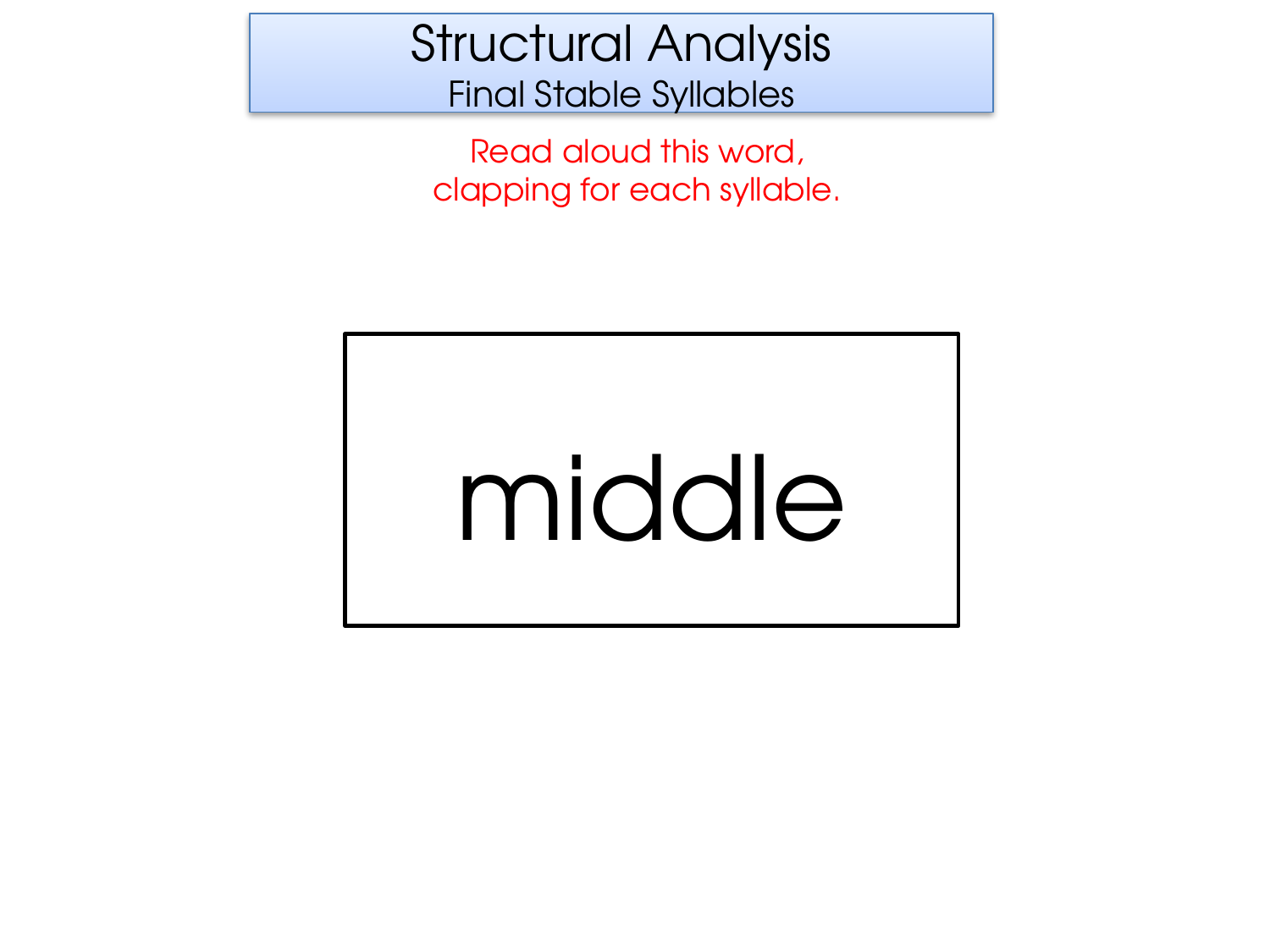

Structural Analysis
Final Stable Syllables
Read aloud this word,
clapping for each syllable.
middle